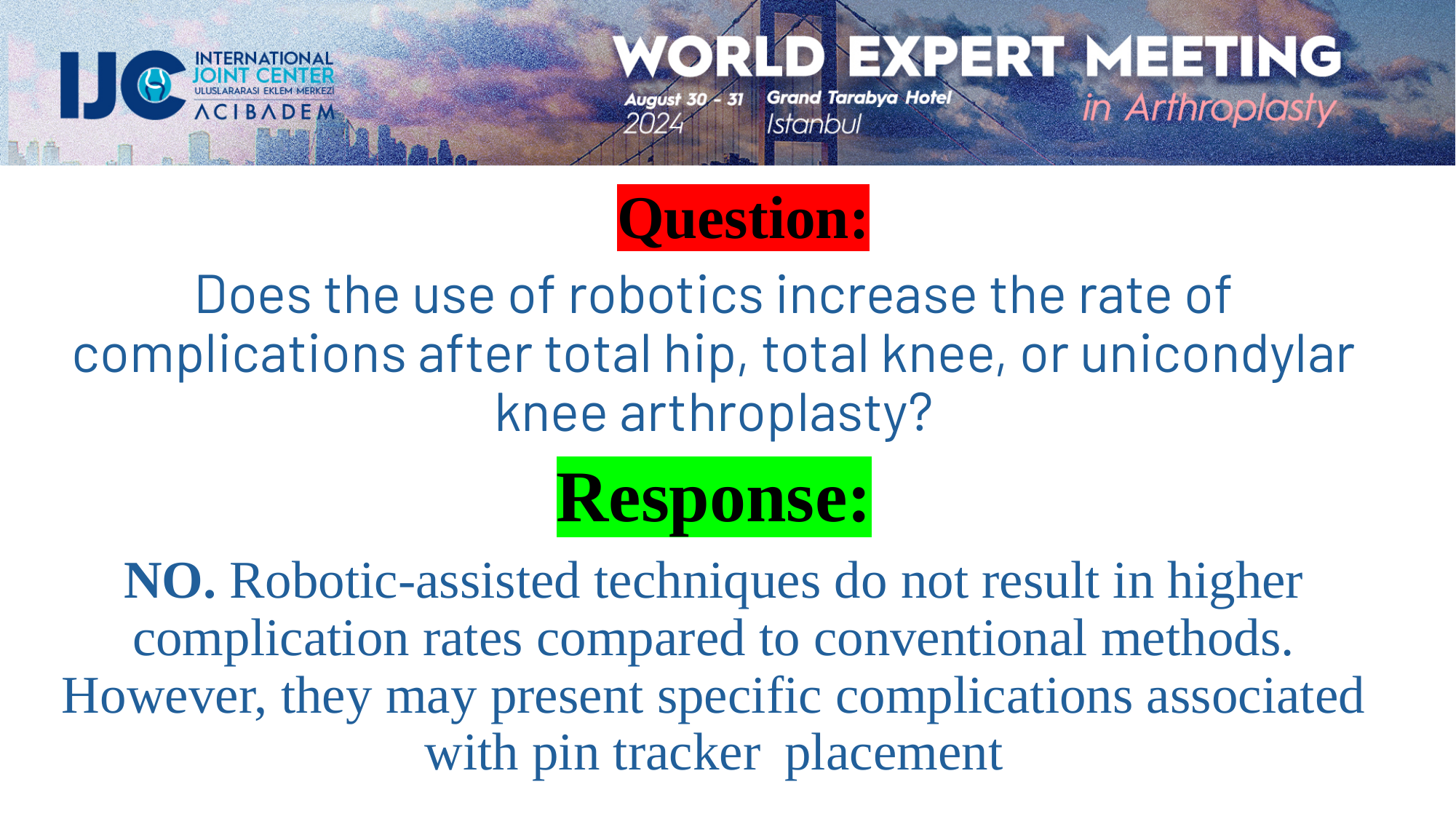

Question:
Does the use of robotics increase the rate of complications after total hip, total knee, or unicondylar knee arthroplasty?
Response:
NO. Robotic-assisted techniques do not result in higher complication rates compared to conventional methods. However, they may present specific complications associated with pin tracker  placement